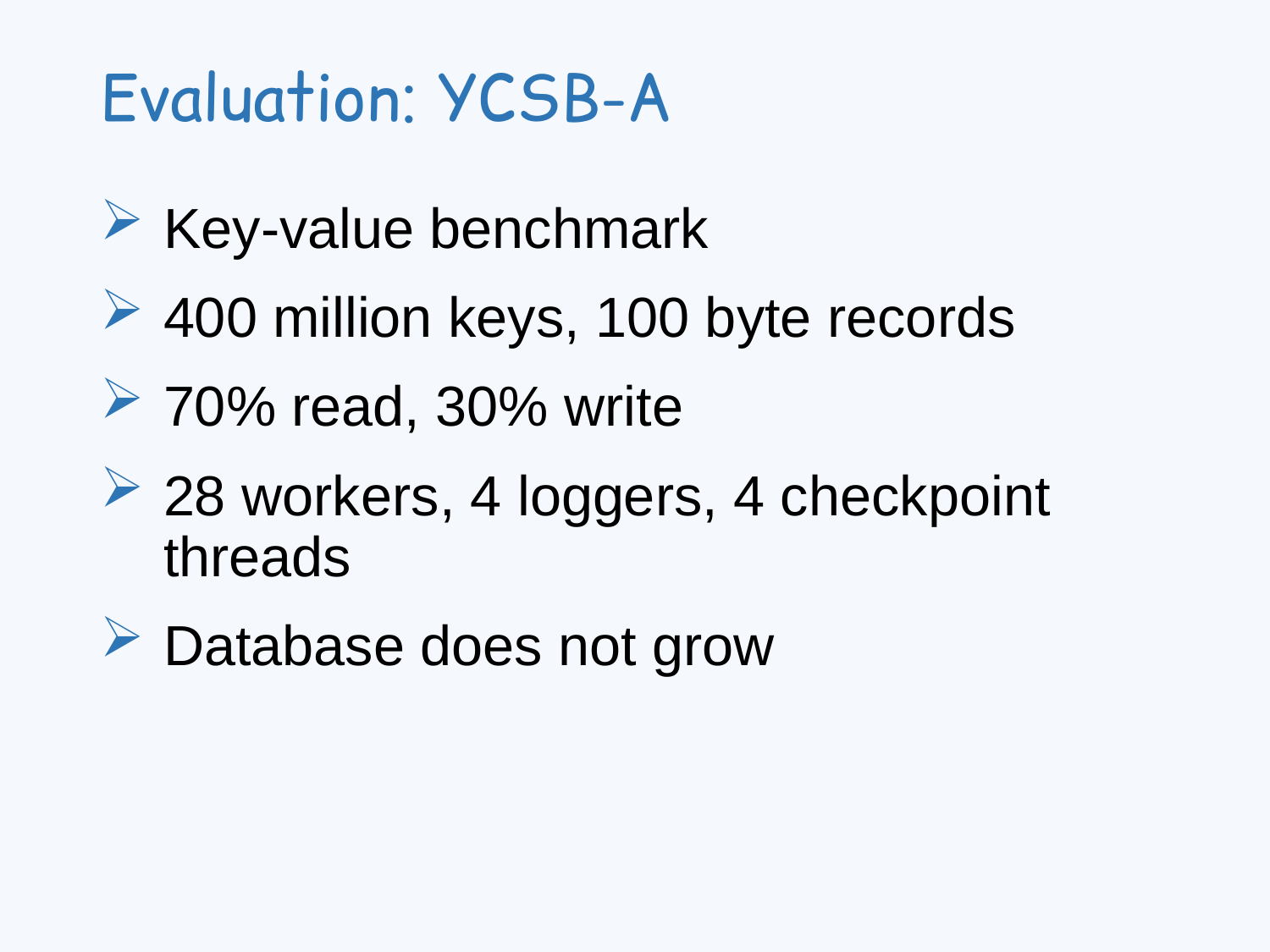

# Evaluation: YCSB-A
Key-value benchmark
400 million keys, 100 byte records
70% read, 30% write
28 workers, 4 loggers, 4 checkpoint threads
Database does not grow